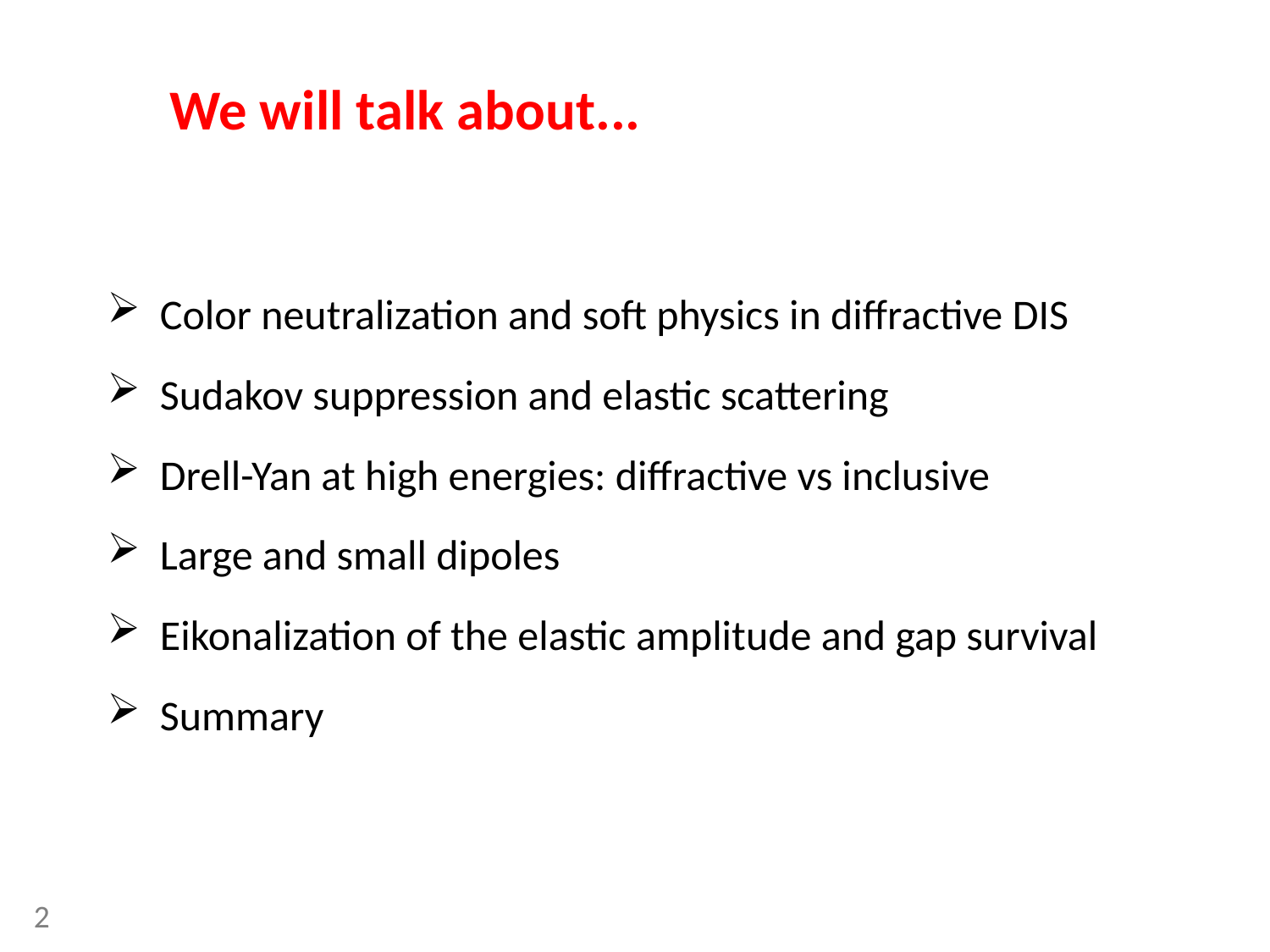

We will talk about...

  Color neutralization and soft physics in diffractive DIS

  Sudakov suppression and elastic scattering

  Drell-Yan at high energies: diffractive vs inclusive

  Large and small dipoles

  Eikonalization of the elastic amplitude and gap survival

  Summary
2